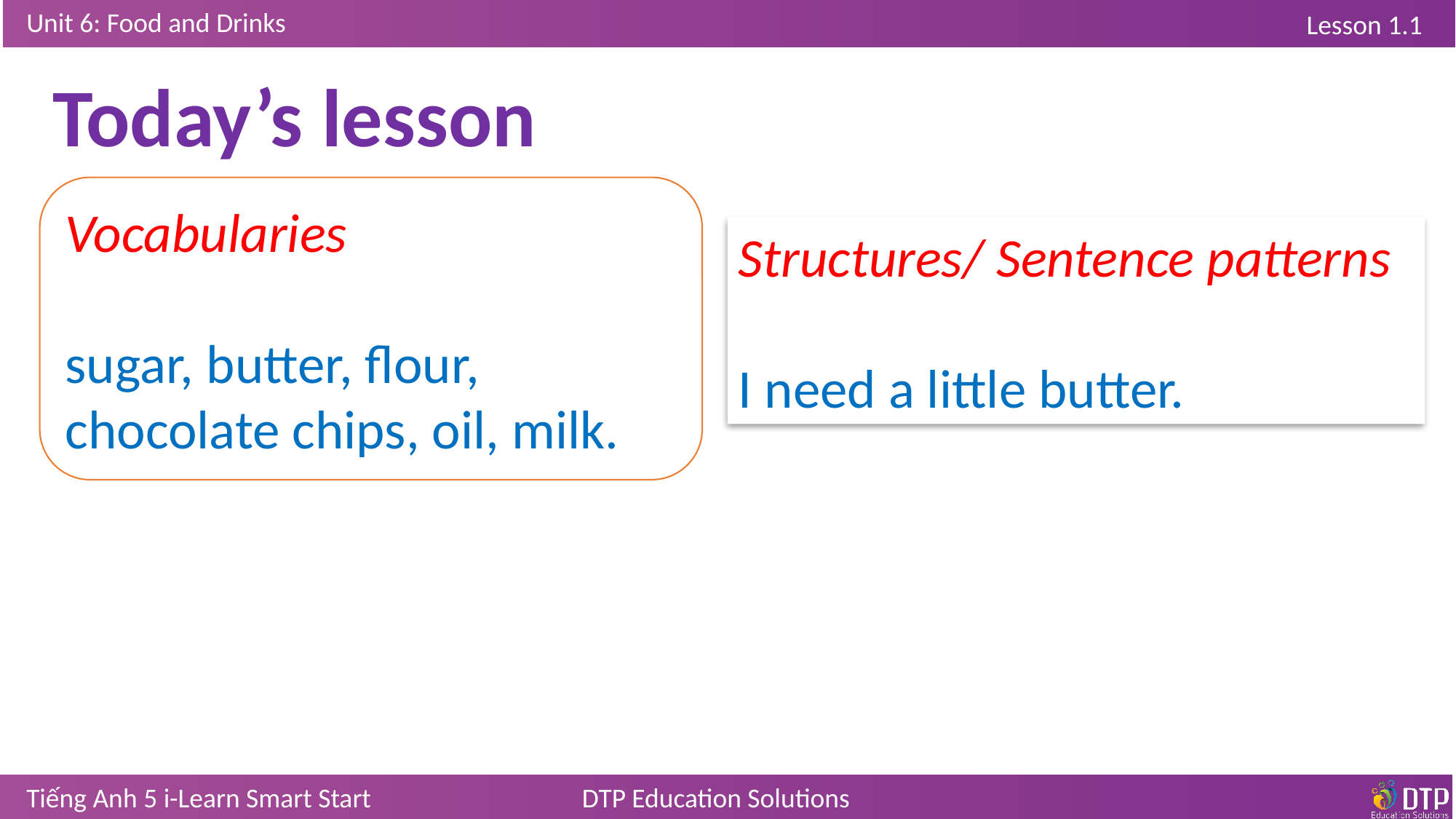

Today’s lesson
Vocabularies

sugar, butter, flour, chocolate chips, oil, milk.
Structures/ Sentence patterns

I need a little butter.